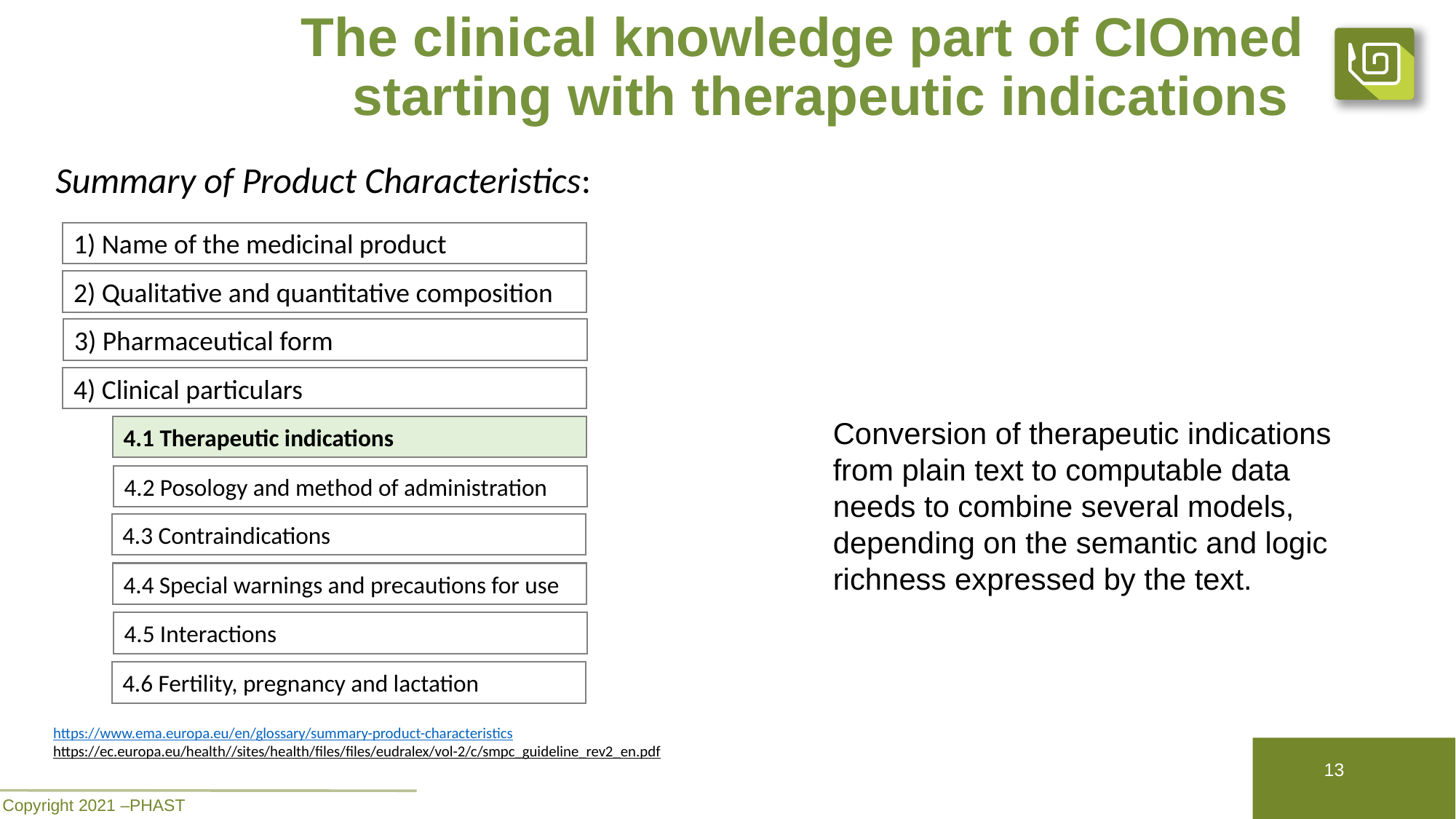

# The clinical knowledge part of CIOmed starting with therapeutic indications
Summary of Product Characteristics:
1) Name of the medicinal product
2) Qualitative and quantitative composition
3) Pharmaceutical form
4) Clinical particulars
Conversion of therapeutic indications from plain text to computable data needs to combine several models, depending on the semantic and logic richness expressed by the text.
4.1 Therapeutic indications
4.2 Posology and method of administration
4.3 Contraindications
4.4 Special warnings and precautions for use
4.5 Interactions
4.6 Fertility, pregnancy and lactation
https://www.ema.europa.eu/en/glossary/summary-product-characteristics
https://ec.europa.eu/health//sites/health/files/files/eudralex/vol-2/c/smpc_guideline_rev2_en.pdf
13
Copyright 2021 –PHAST